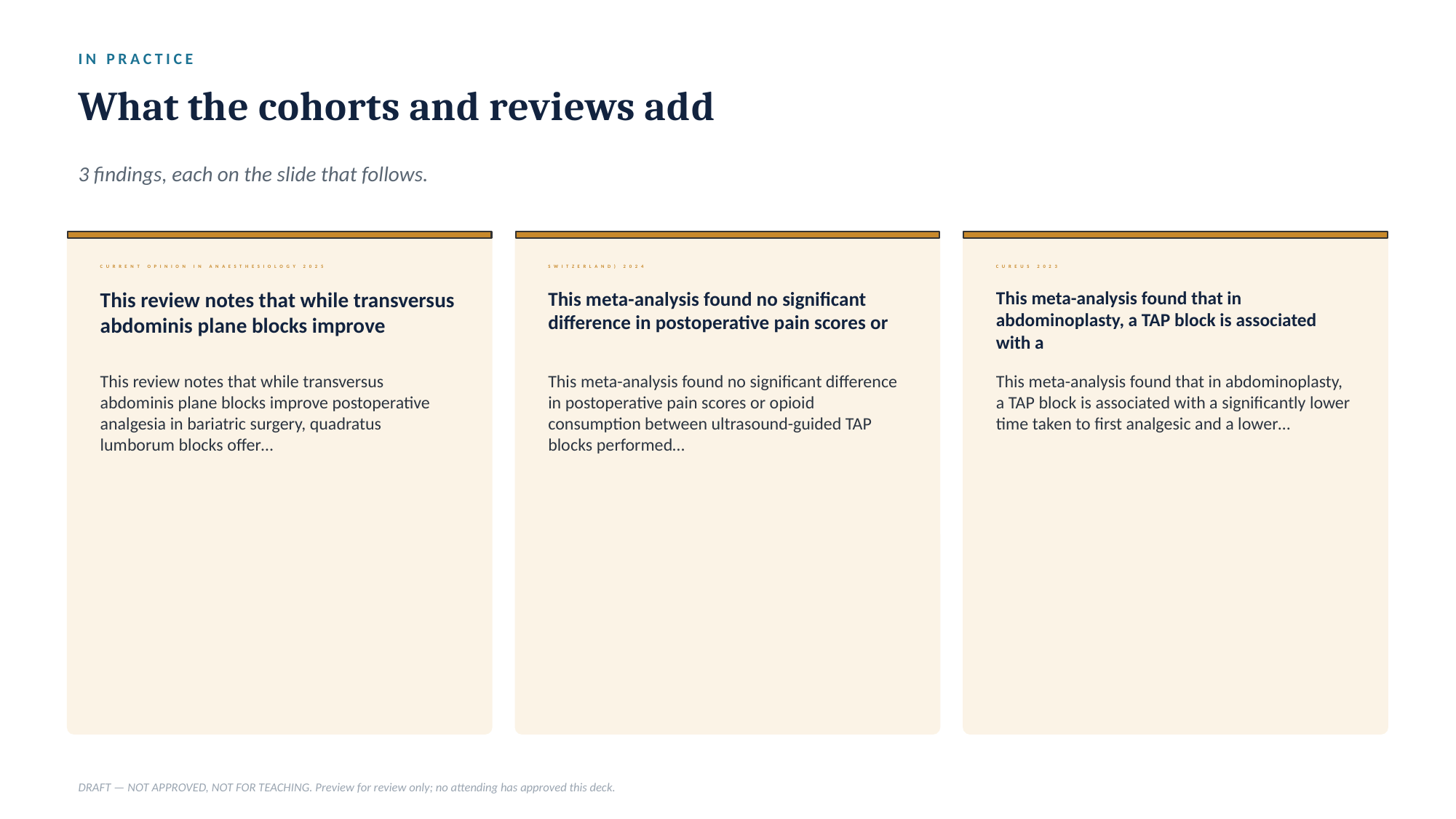

IN PRACTICE
What the cohorts and reviews add
3 findings, each on the slide that follows.

CURRENT OPINION IN ANAESTHESIOLOGY 2025
SWITZERLAND) 2024
CUREUS 2023
This review notes that while transversus abdominis plane blocks improve
This meta-analysis found no significant difference in postoperative pain scores or
This meta-analysis found that in abdominoplasty, a TAP block is associated with a
This review notes that while transversus abdominis plane blocks improve postoperative analgesia in bariatric surgery, quadratus lumborum blocks offer…
This meta-analysis found no significant difference in postoperative pain scores or opioid consumption between ultrasound-guided TAP blocks performed…
This meta-analysis found that in abdominoplasty, a TAP block is associated with a significantly lower time taken to first analgesic and a lower…
DRAFT — NOT APPROVED, NOT FOR TEACHING. Preview for review only; no attending has approved this deck.